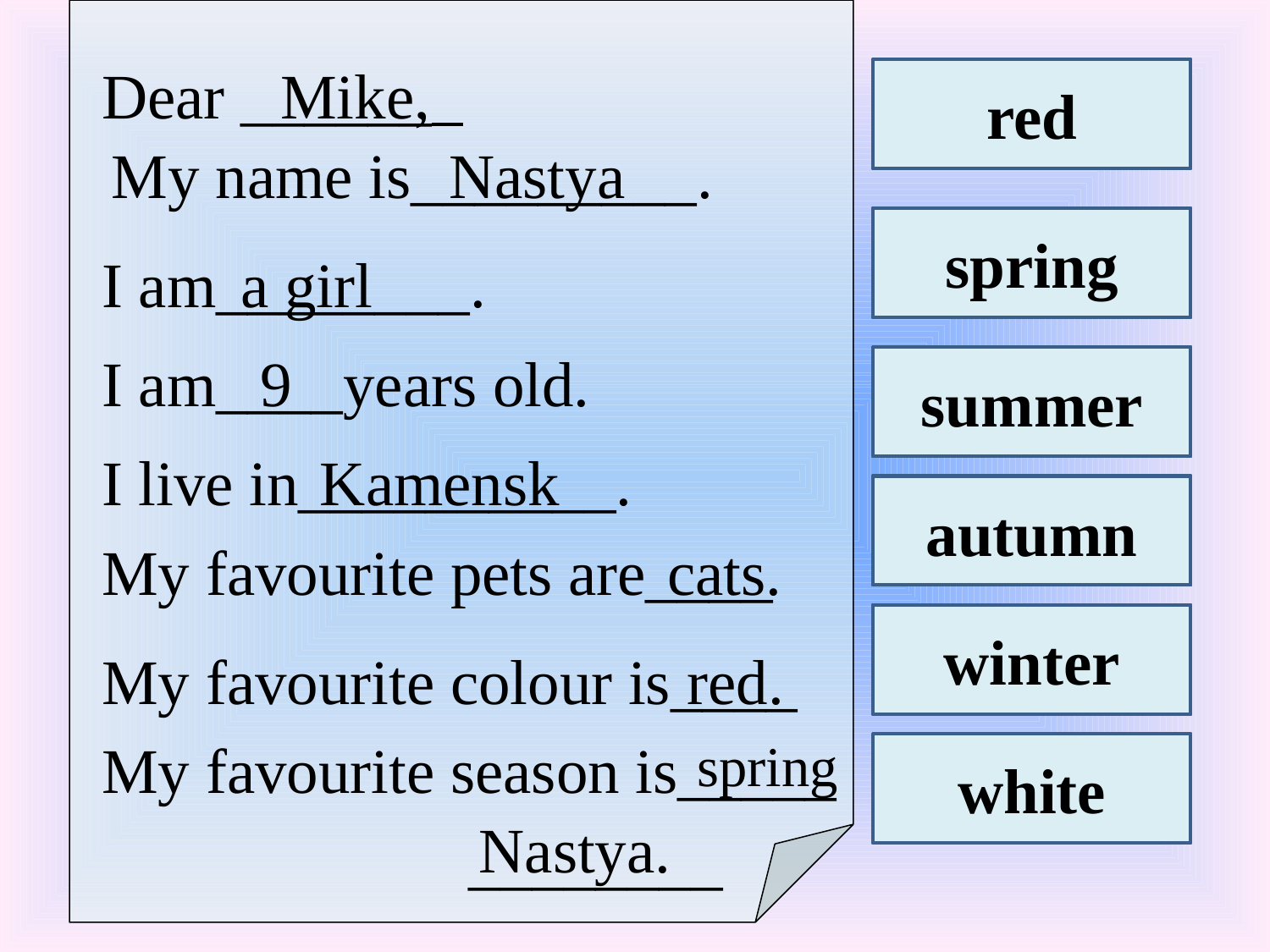

Dear ______

Mike,
a boy
red
Nastya
My name is_________.
a girl
green
spring
I am________.
a girl
I am____years old.
9
cats
blue
summer
I live in__________.
Kamensk
dogs
yellow
autumn
My favourite pets are____
cats.
fish
brown
winter
My favourite colour is____
red.
My favourite season is_____
spring
parrots
white
Nastya.
________